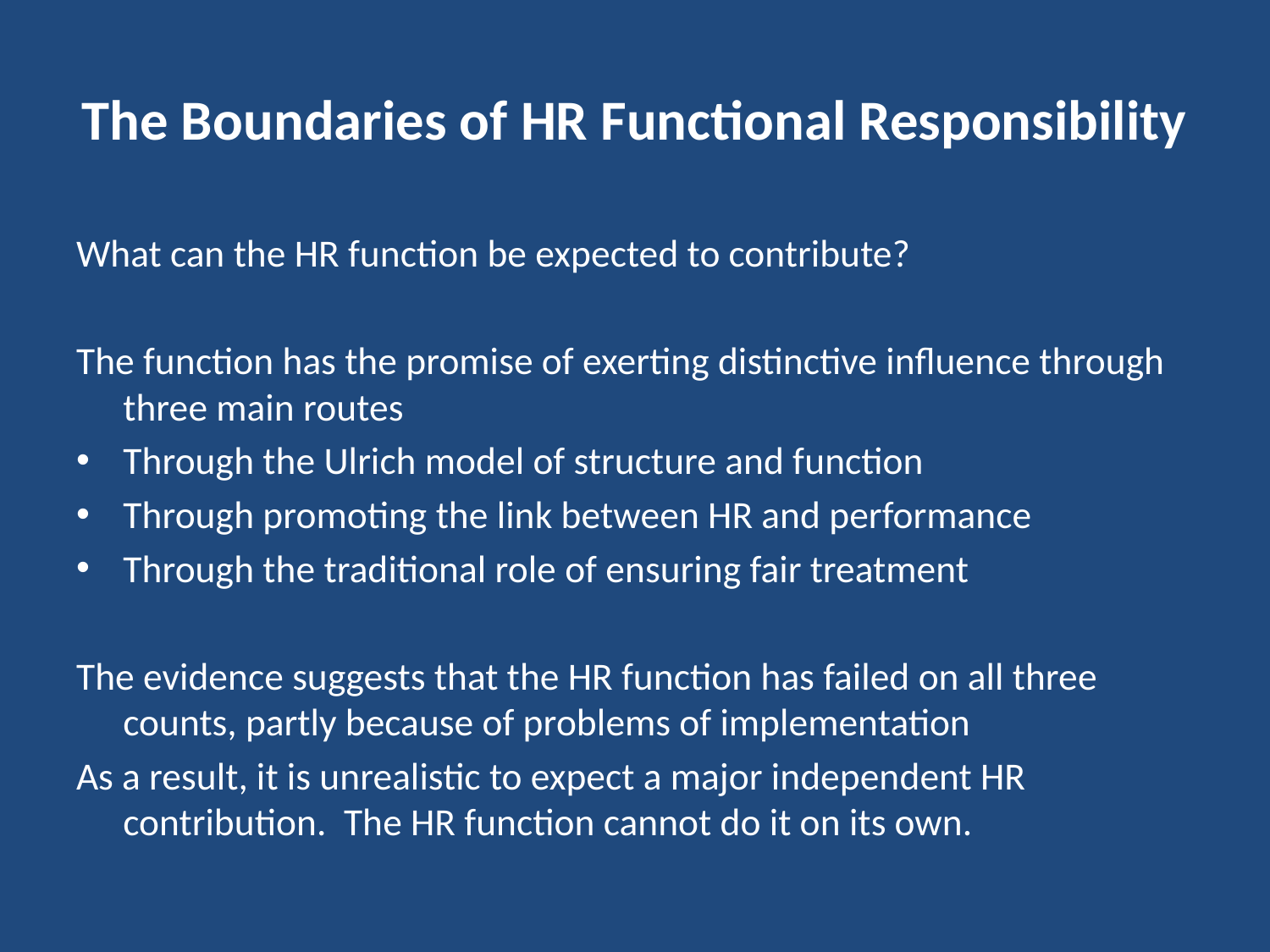

# The Boundaries of HR Functional Responsibility
What can the HR function be expected to contribute?

The function has the promise of exerting distinctive influence through three main routes
Through the Ulrich model of structure and function
Through promoting the link between HR and performance
Through the traditional role of ensuring fair treatment

The evidence suggests that the HR function has failed on all three counts, partly because of problems of implementation
As a result, it is unrealistic to expect a major independent HR contribution.  The HR function cannot do it on its own.